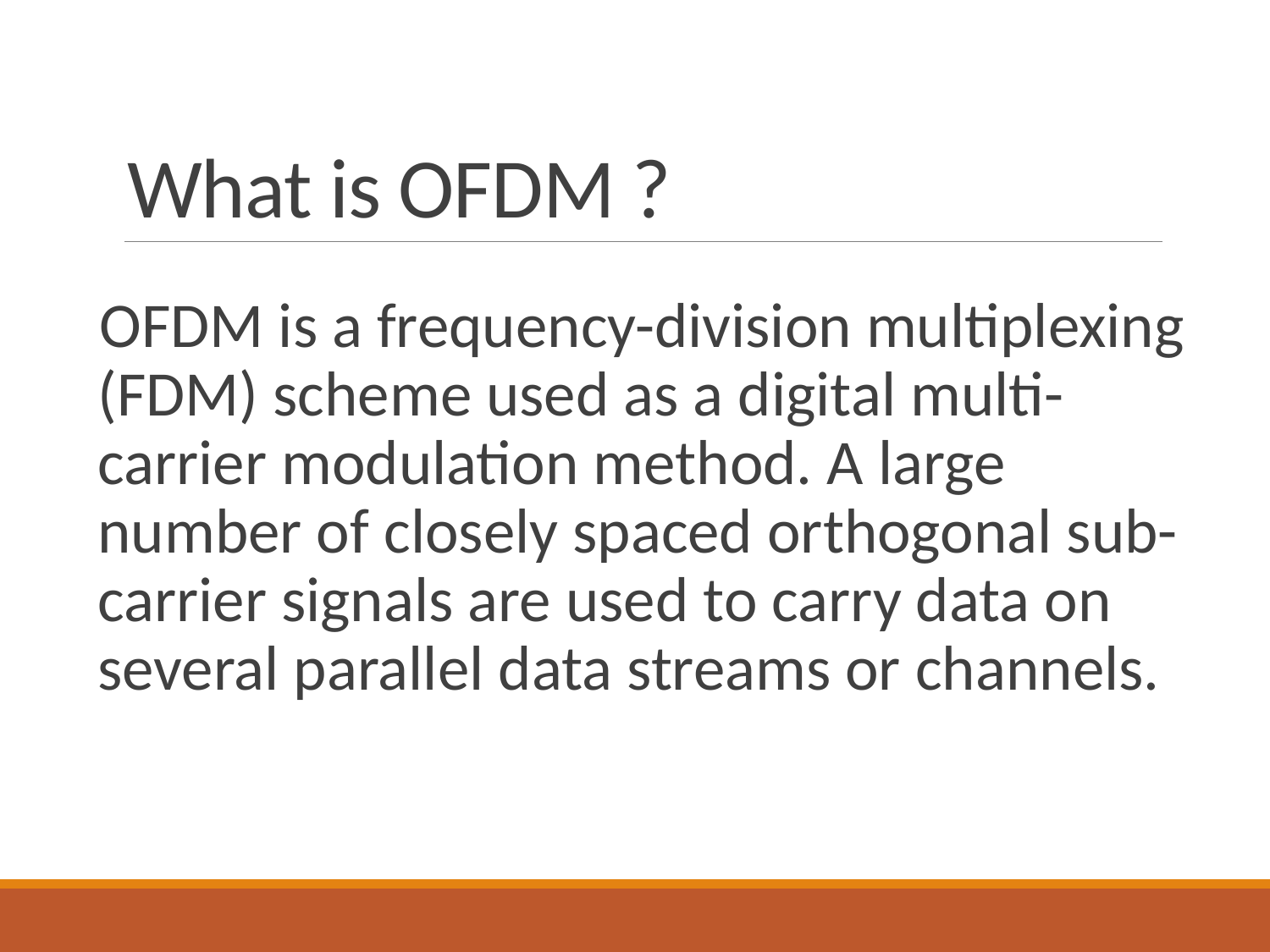

# What is OFDM ?
OFDM is a frequency-division multiplexing (FDM) scheme used as a digital multi-carrier modulation method. A large number of closely spaced orthogonal sub-carrier signals are used to carry data on several parallel data streams or channels.